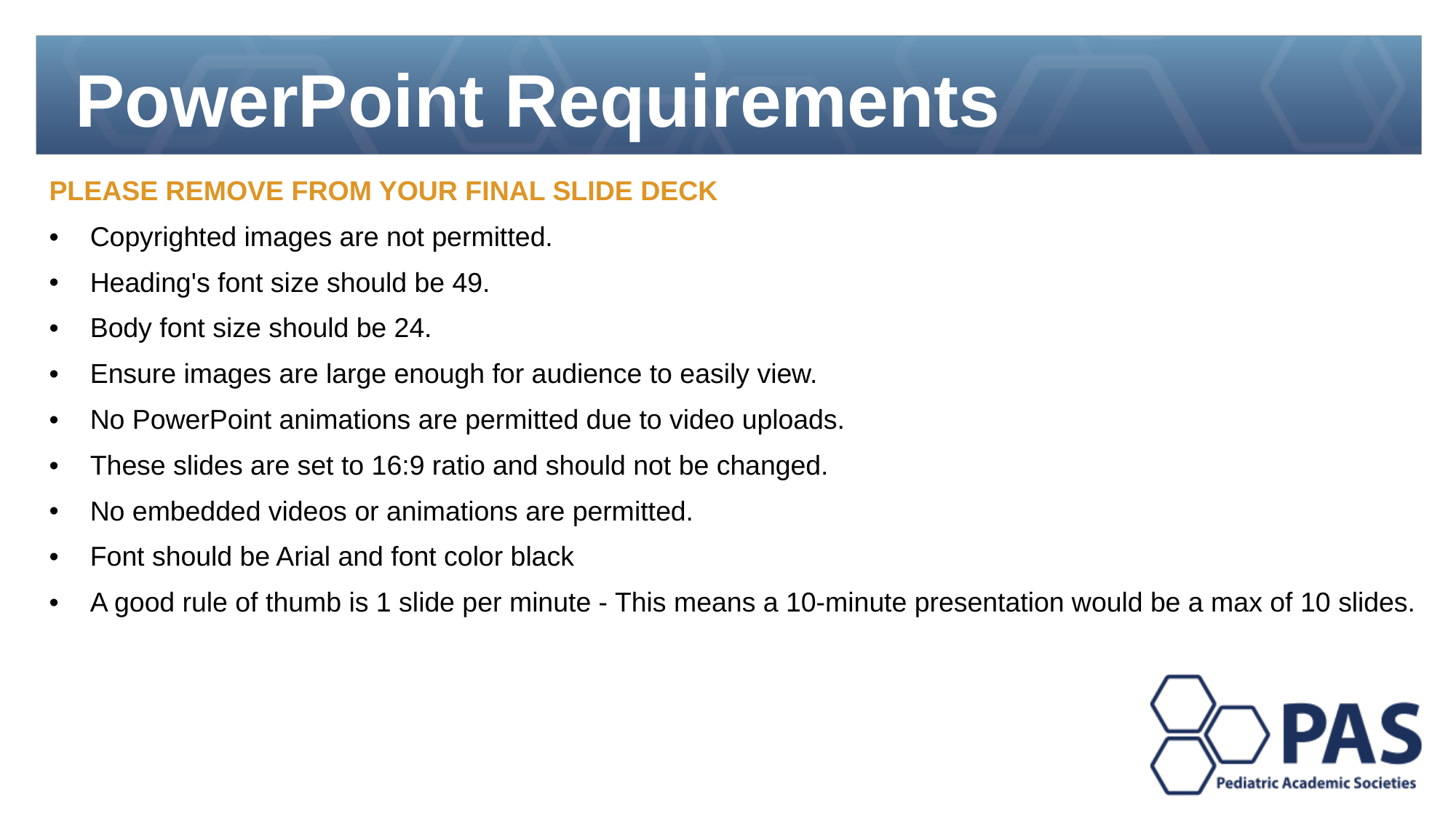

# PowerPoint Requirements
PLEASE REMOVE FROM YOUR FINAL SLIDE DECK
Copyrighted images are not permitted.
Heading's font size should be 49.
Body font size should be 24.
Ensure images are large enough for audience to easily view.
No PowerPoint animations are permitted due to video uploads.
These slides are set to 16:9 ratio and should not be changed.
No embedded videos or animations are permitted.
Font should be Arial and font color black
A good rule of thumb is 1 slide per minute - This means a 10-minute presentation would be a max of 10 slides.

Your Institution or Hospital Logo Here